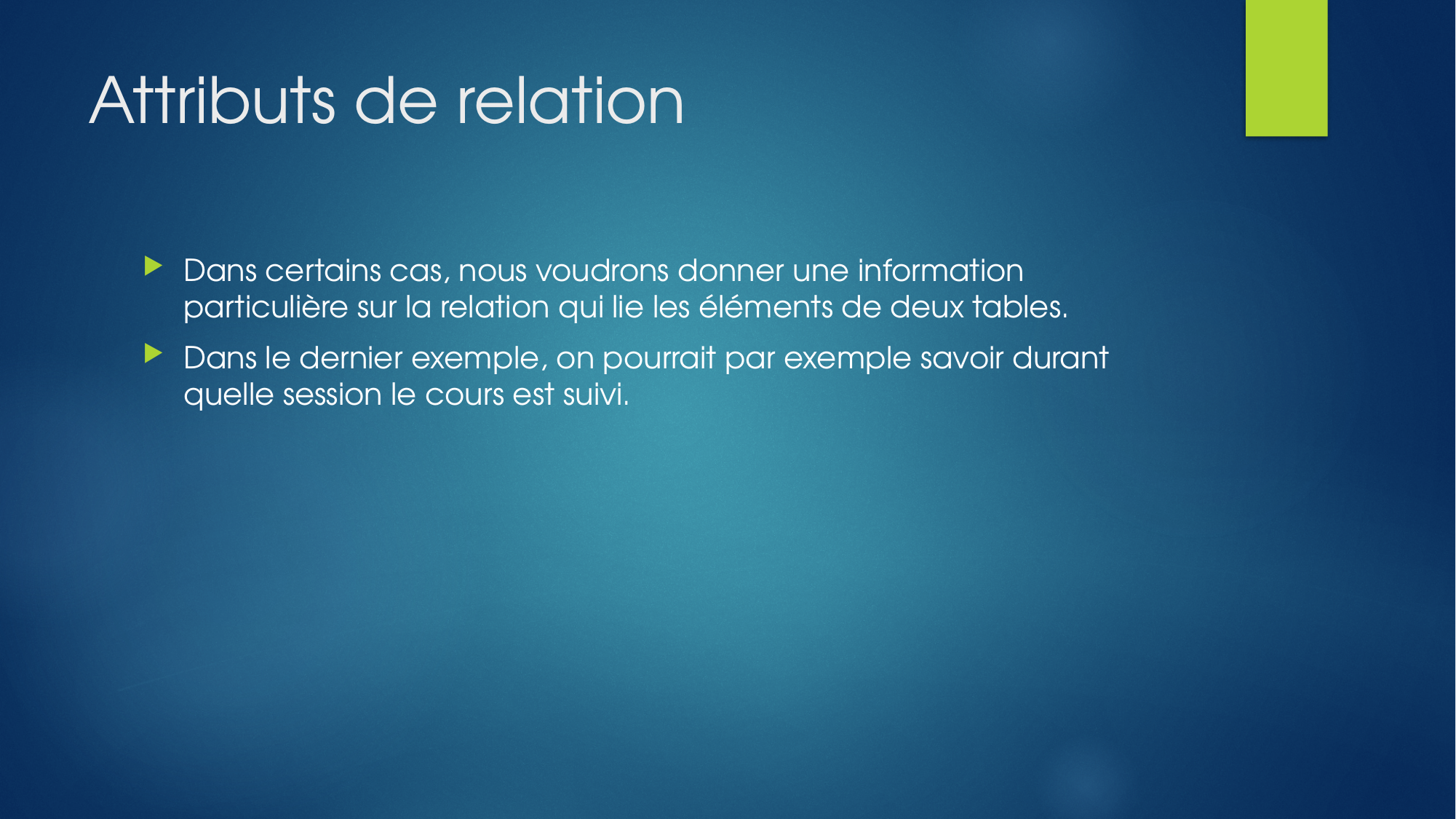

# Attributs de relation
Dans certains cas, nous voudrons donner une information particulière sur la relation qui lie les éléments de deux tables.
Dans le dernier exemple, on pourrait par exemple savoir durant quelle session le cours est suivi.